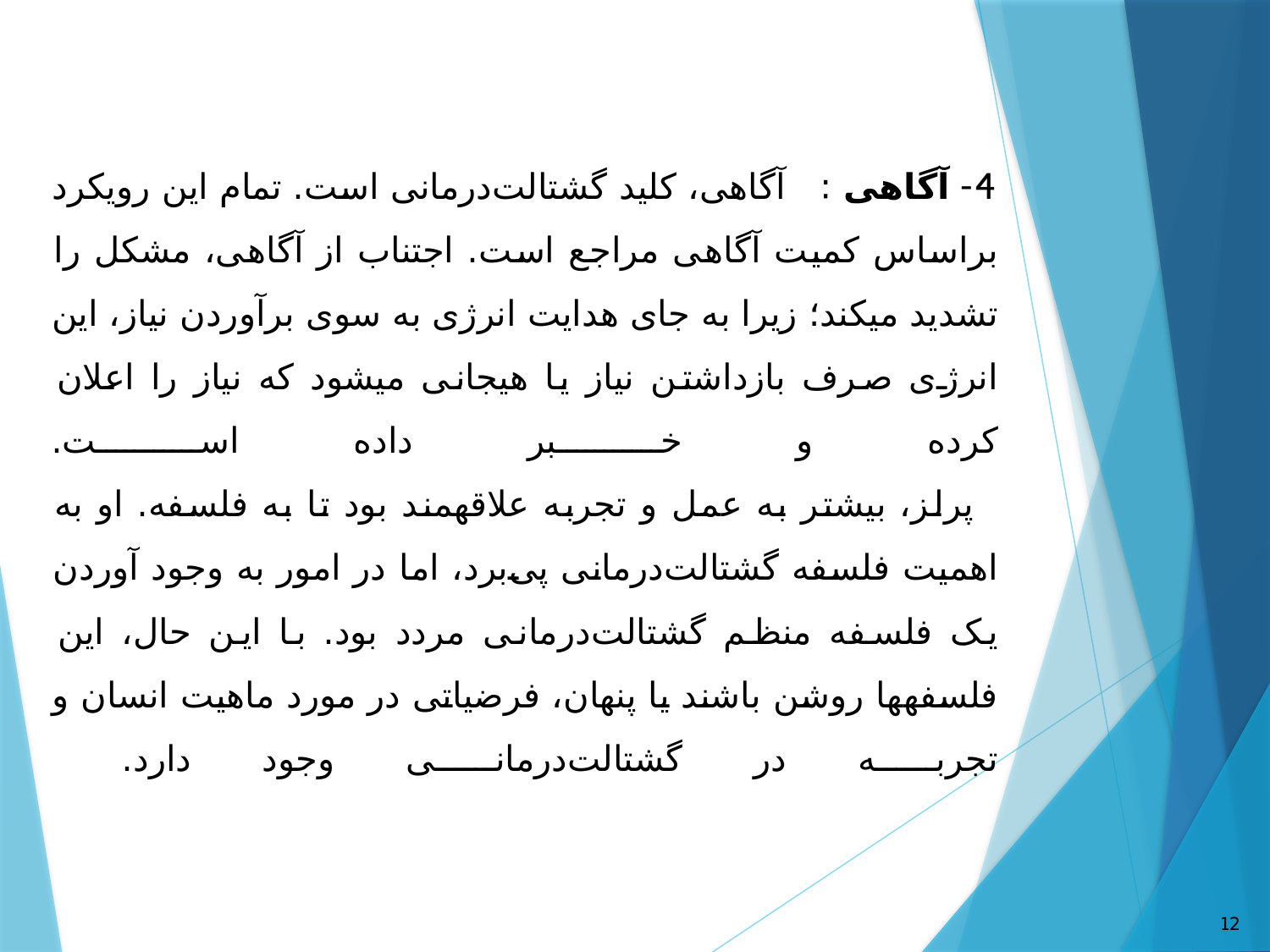

# 4- آگاهی :   آگاهی، کلید گشتالت‌درمانی است. تمام این رویکرد براساس کمیت آگاهی مراجع است. اجتناب از آگاهی، مشکل را تشدید می­کند؛ زیرا به جای هدایت انرژی به سوی برآوردن نیاز، این انرژی صرف بازداشتن نیاز یا هیجانی می­شود که نیاز را اعلان کرده و خبر داده است.   پرلز، بیشتر به عمل و تجربه علاقه­مند بود تا به فلسفه. او به اهمیت فلسفه گشتالت‌درمانی پی‌برد، اما در امور به وجود آوردن یک فلسفه منظم گشتالت‌درمانی مردد بود. با این حال، این فلسفه­ها روشن باشند یا پنهان، فرضیاتی در مورد ماهیت انسان و تجربه در گشتالت‌درمانی وجود دارد.
12